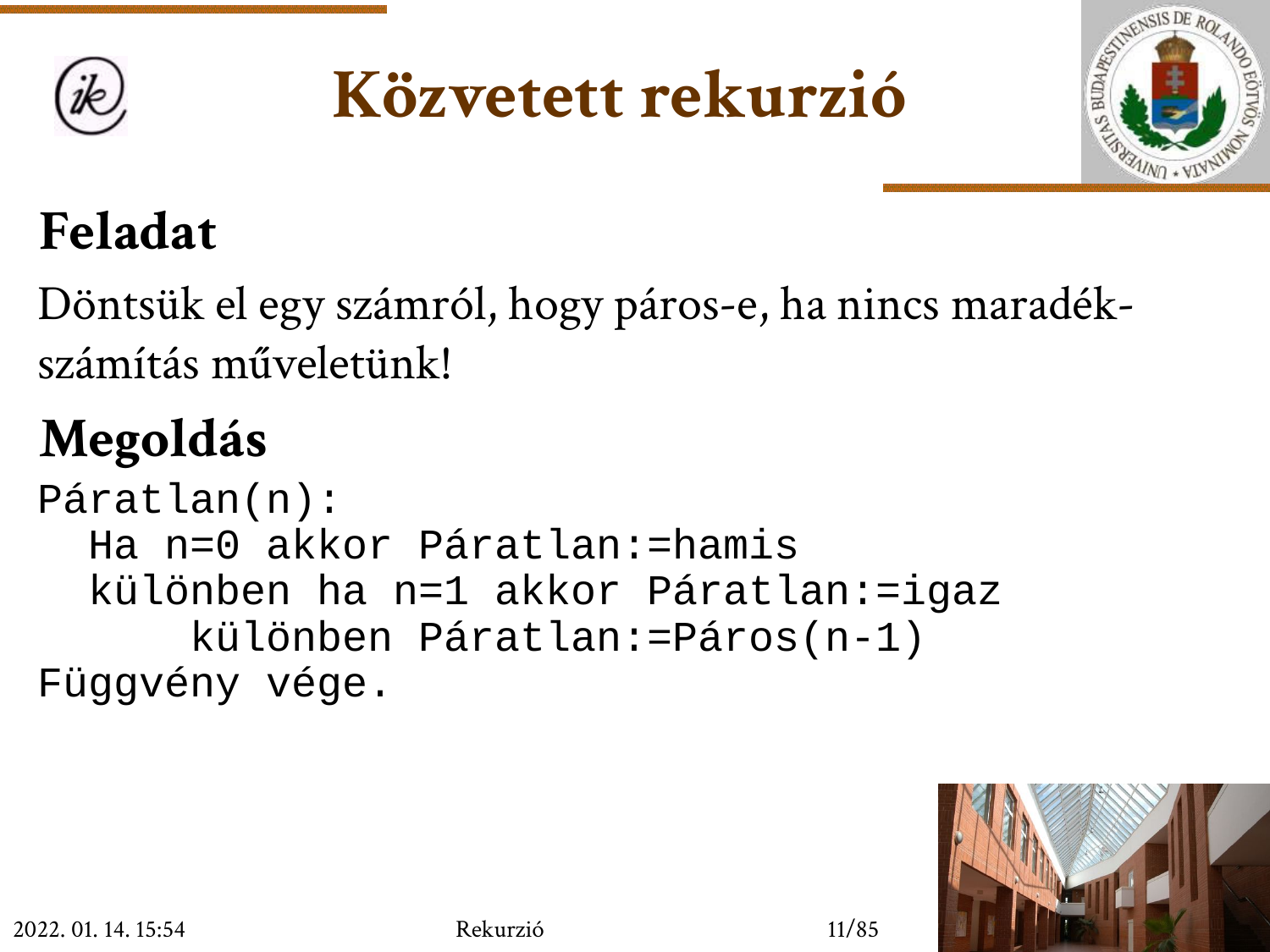

Közvetett rekurzió
Feladat
Döntsük el egy számról, hogy páros-e, ha nincs maradék-számítás műveletünk!
Megoldás
Páratlan(n):
  Ha n=0 akkor Páratlan:=hamis
  különben ha n=1 akkor Páratlan:=igaz
      különben Páratlan:=Páros(n-1)
Függvény vége.
2022. 01. 14. 15:54
Rekurzió
11/85